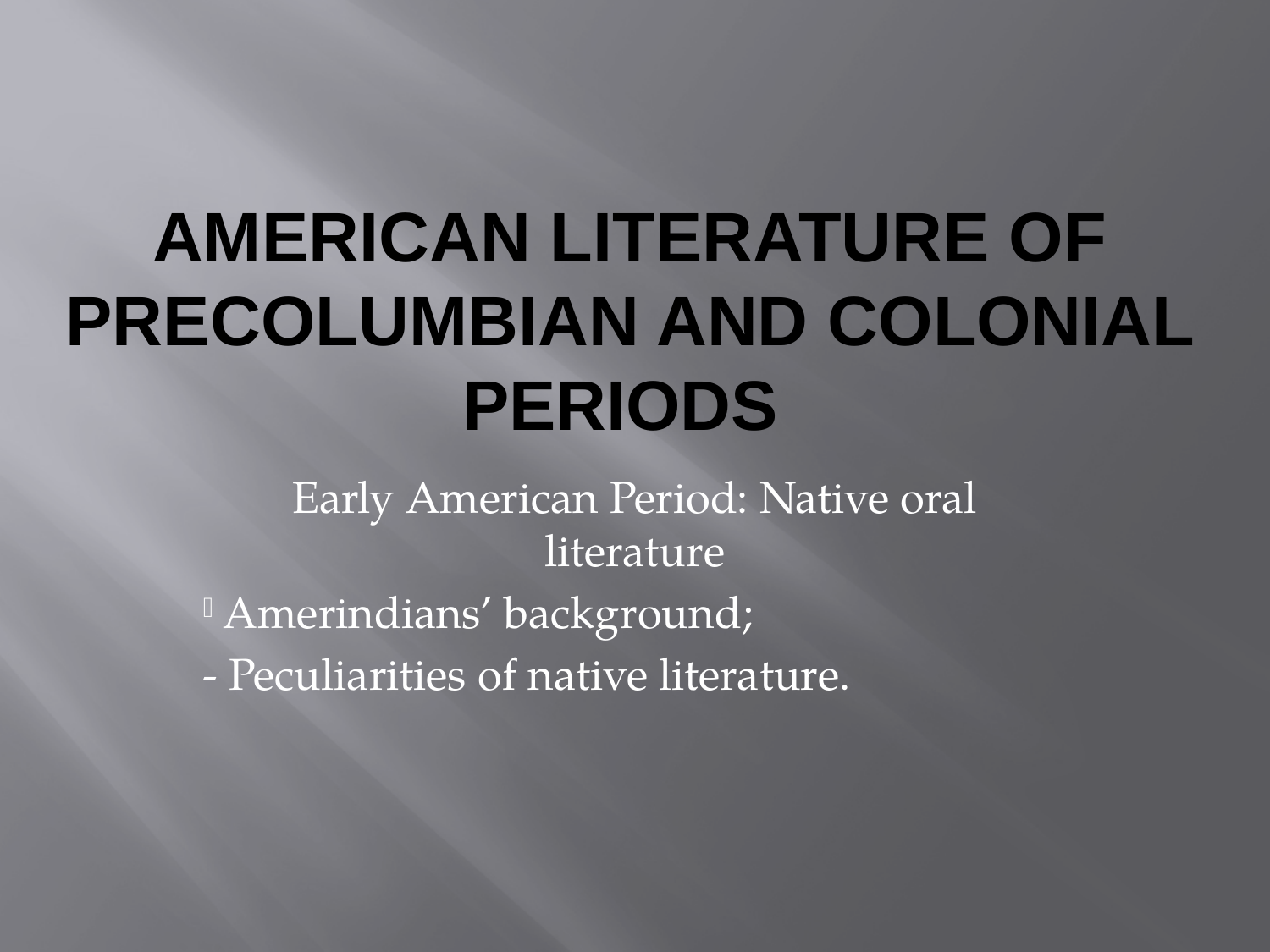

# American Literature of Precolumbian And colonial periods
Early American Period: Native oral literature
 Amerindians’ background;
- Peculiarities of native literature.